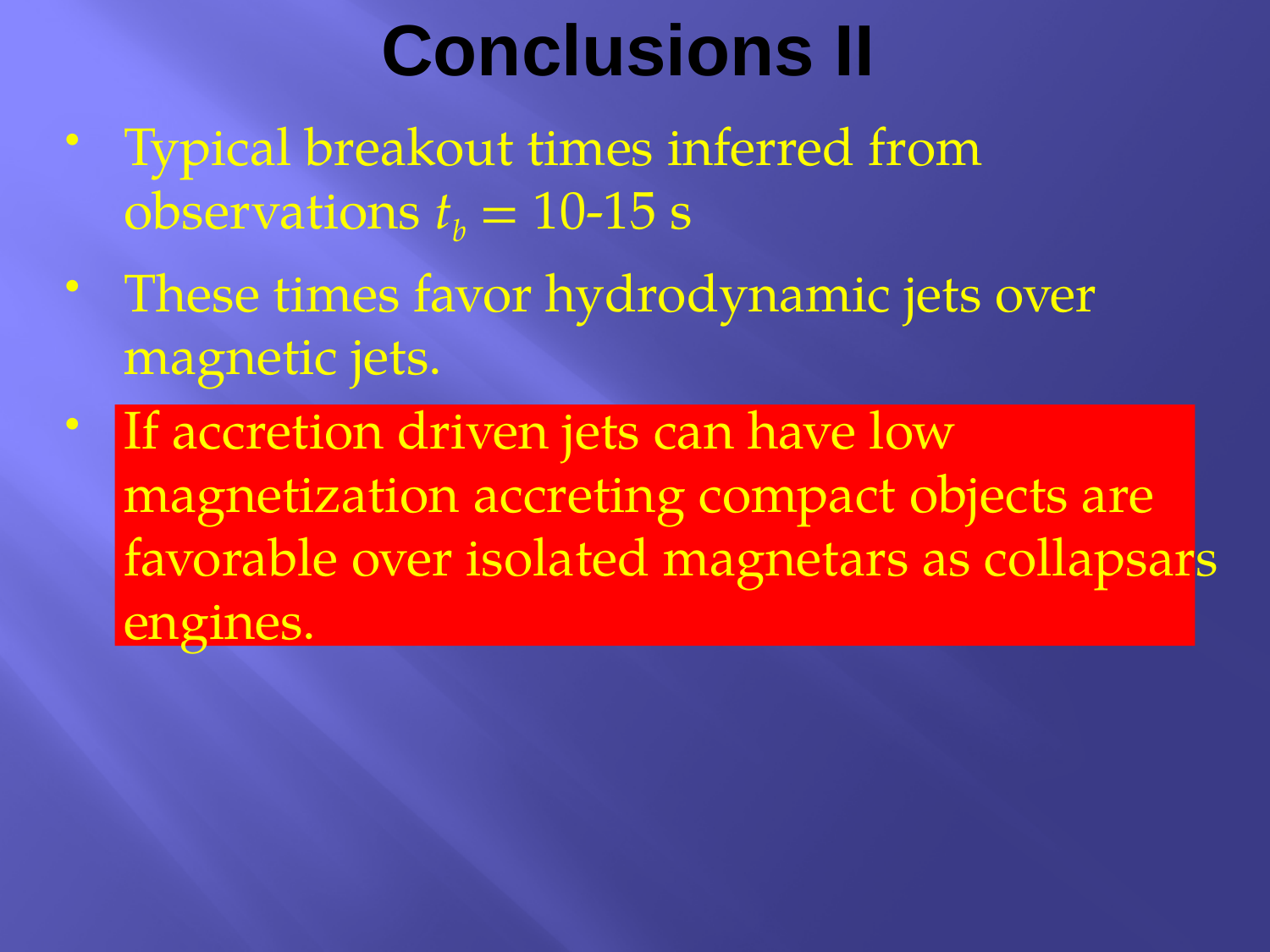

# Conclusions II
Typical breakout times inferred from observations tb = 10-15 s
These times favor hydrodynamic jets over magnetic jets.
If accretion driven jets can have low magnetization accreting compact objects are favorable over isolated magnetars as collapsars engines.